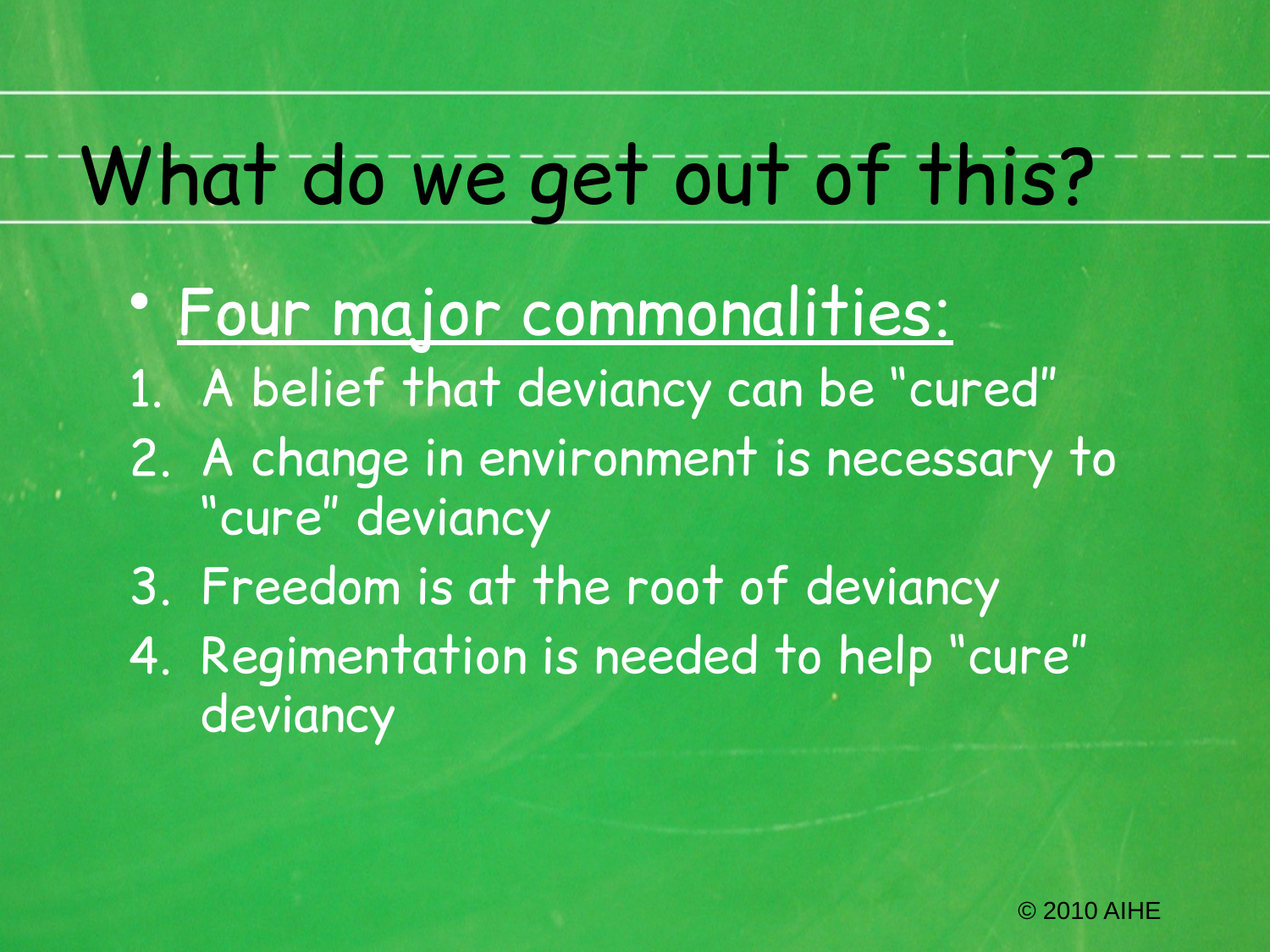

# What do we get out of this?
Four major commonalities:
A belief that deviancy can be “cured”
A change in environment is necessary to “cure” deviancy
Freedom is at the root of deviancy
Regimentation is needed to help “cure” deviancy
© 2010 AIHE